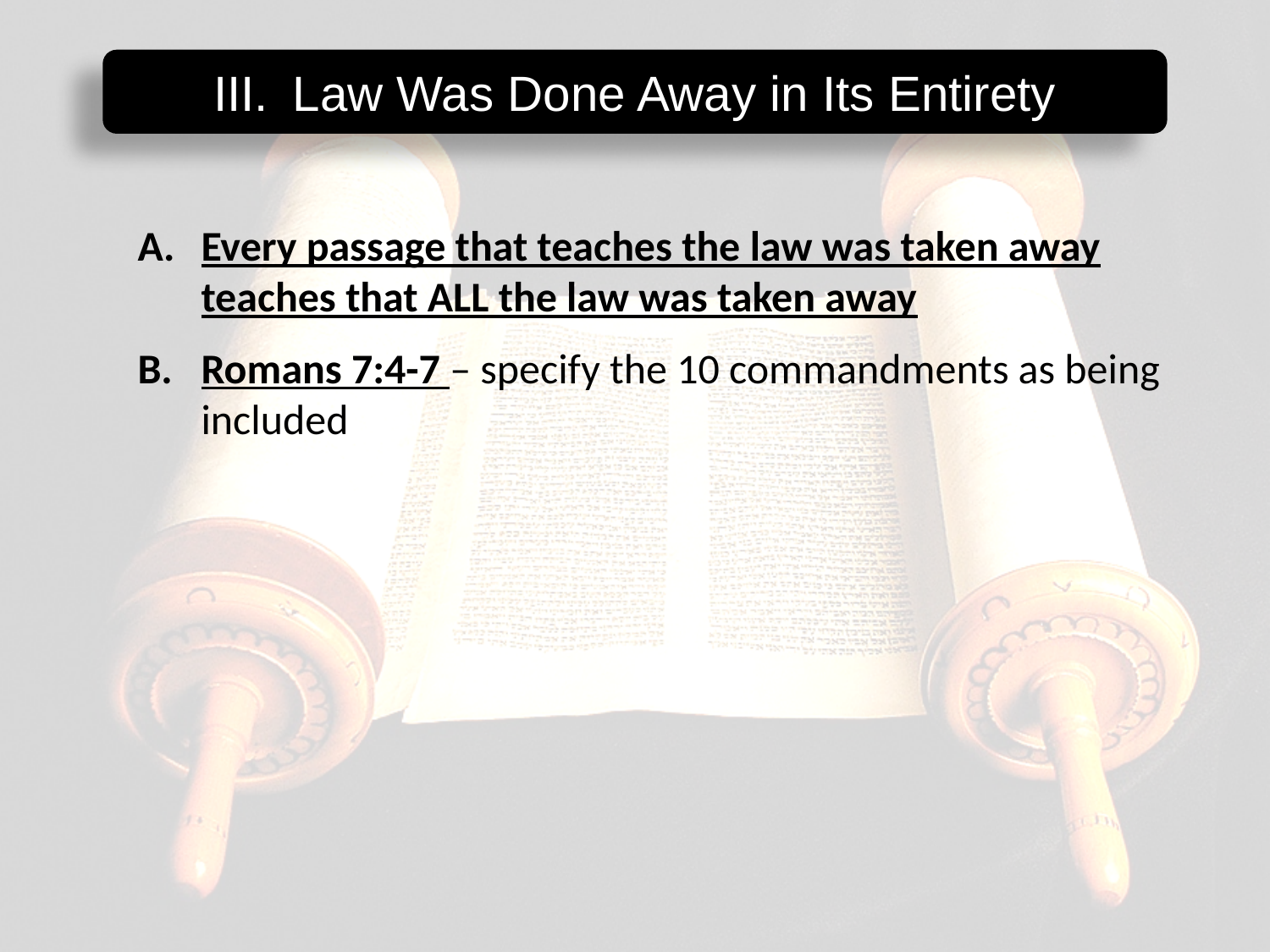

Law Was Done Away in Its Entirety
Every passage that teaches the law was taken away teaches that ALL the law was taken away

Romans 7:4-7 – specify the 10 commandments as being included